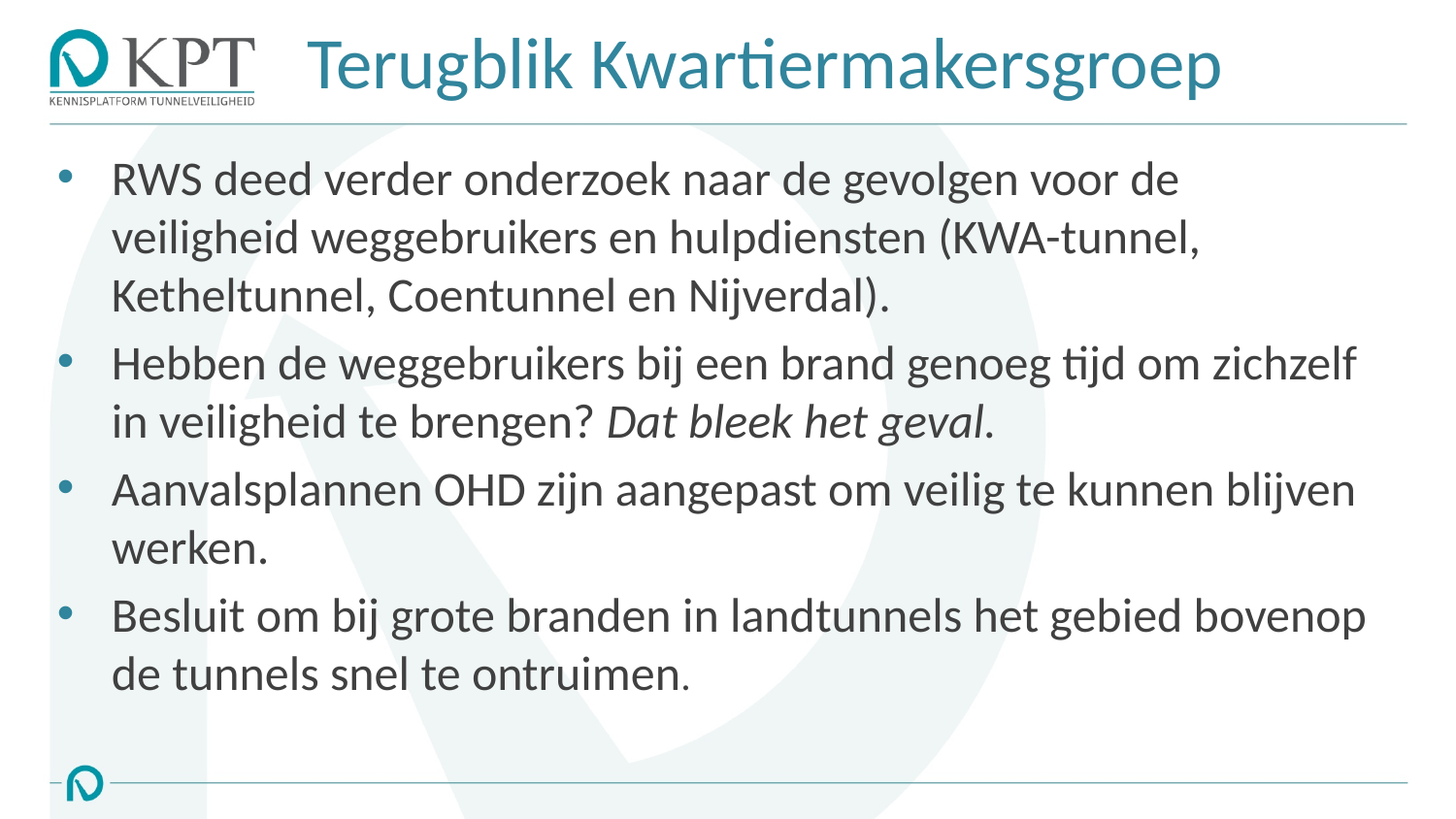

# Terugblik Kwartiermakersgroep
RWS deed verder onderzoek naar de gevolgen voor de veiligheid weggebruikers en hulpdiensten (KWA-tunnel, Ketheltunnel, Coentunnel en Nijverdal).
Hebben de weggebruikers bij een brand genoeg tijd om zichzelf in veiligheid te brengen? Dat bleek het geval.
Aanvalsplannen OHD zijn aangepast om veilig te kunnen blijven werken.
Besluit om bij grote branden in landtunnels het gebied bovenop de tunnels snel te ontruimen.